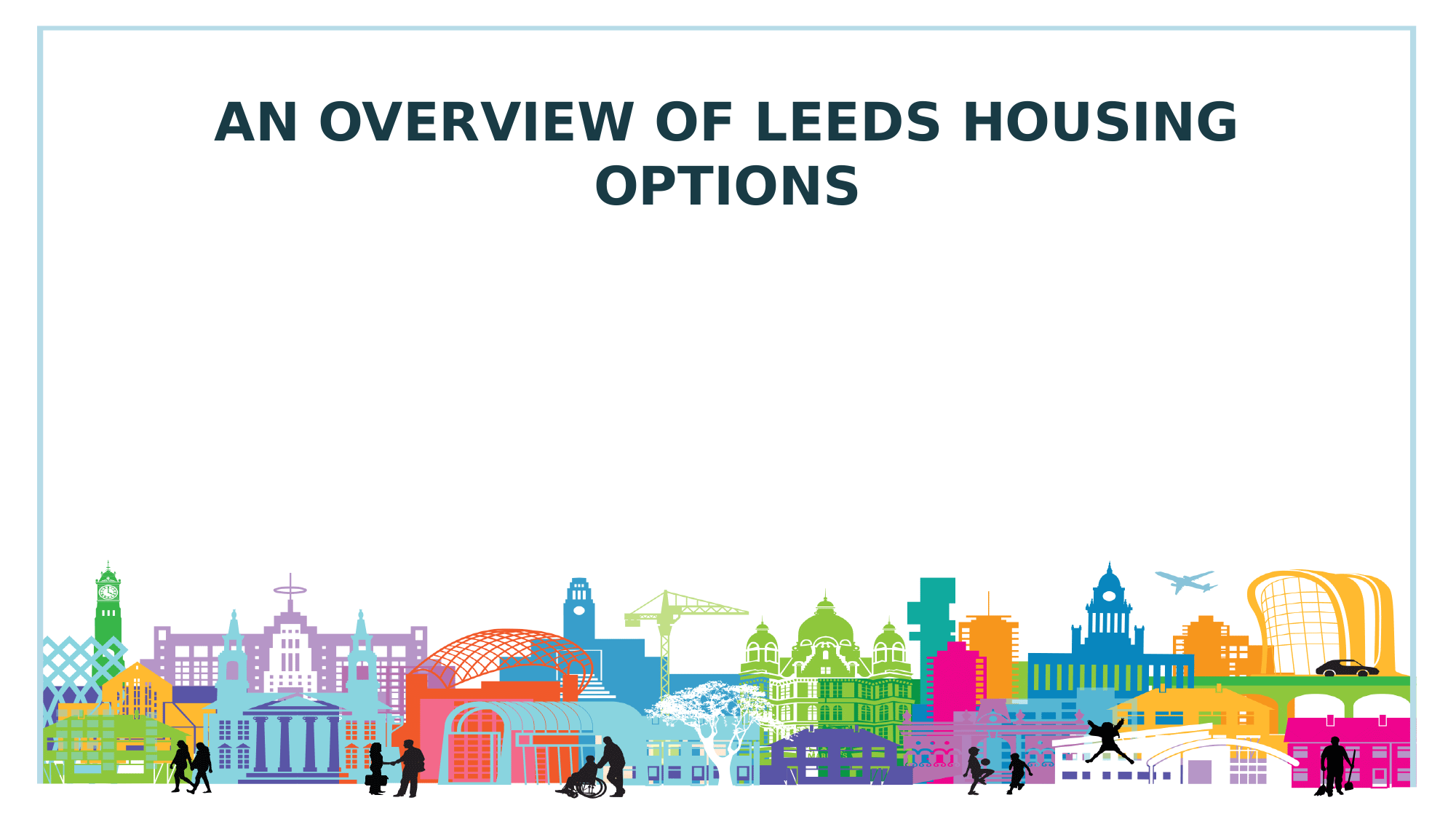

# An overview of Leeds Housing Options